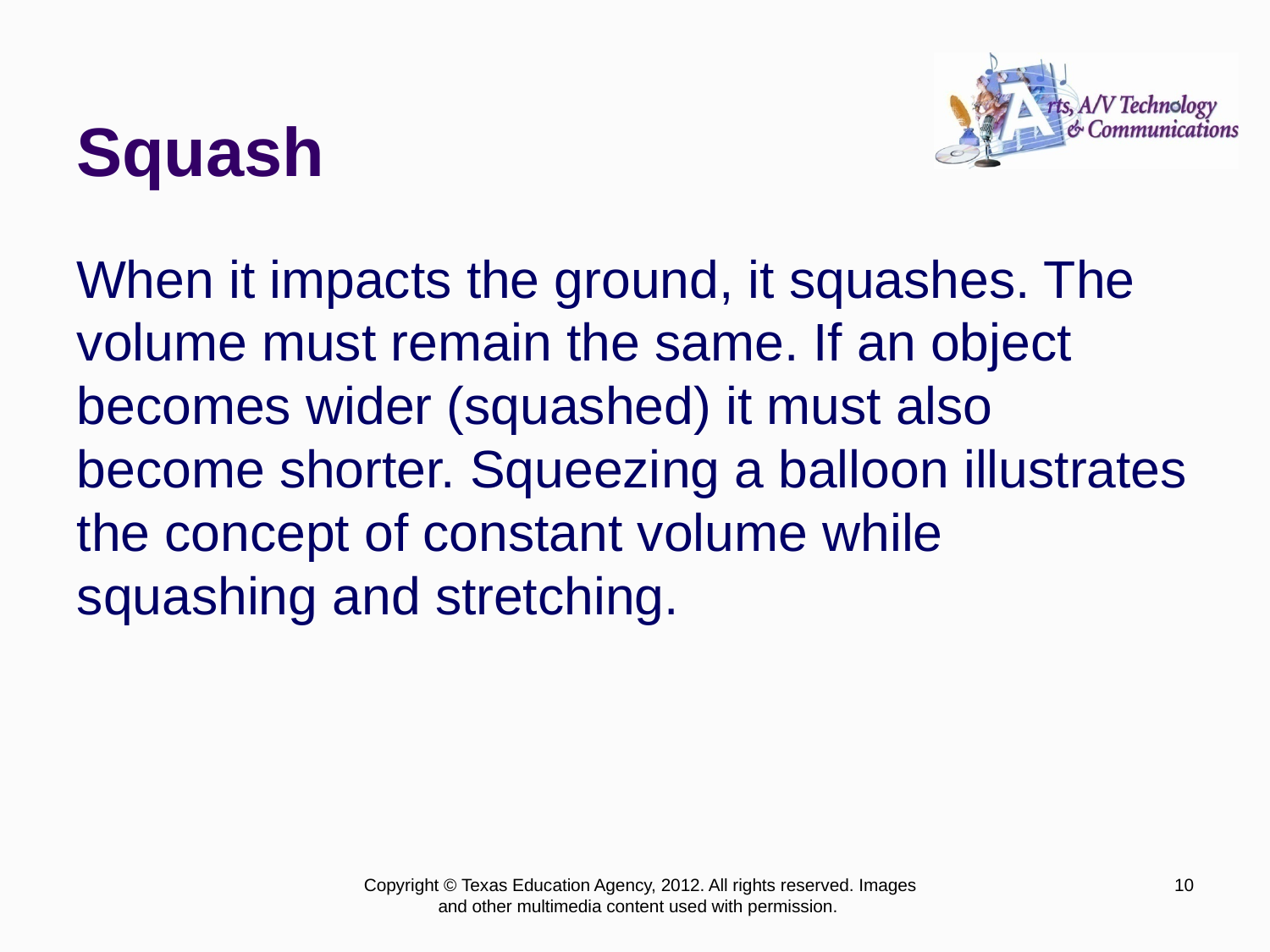

# Squash
When it impacts the ground, it squashes. The volume must remain the same. If an object becomes wider (squashed) it must also become shorter. Squeezing a balloon illustrates the concept of constant volume while squashing and stretching.
Copyright © Texas Education Agency, 2012. All rights reserved. Images and other multimedia content used with permission.
10